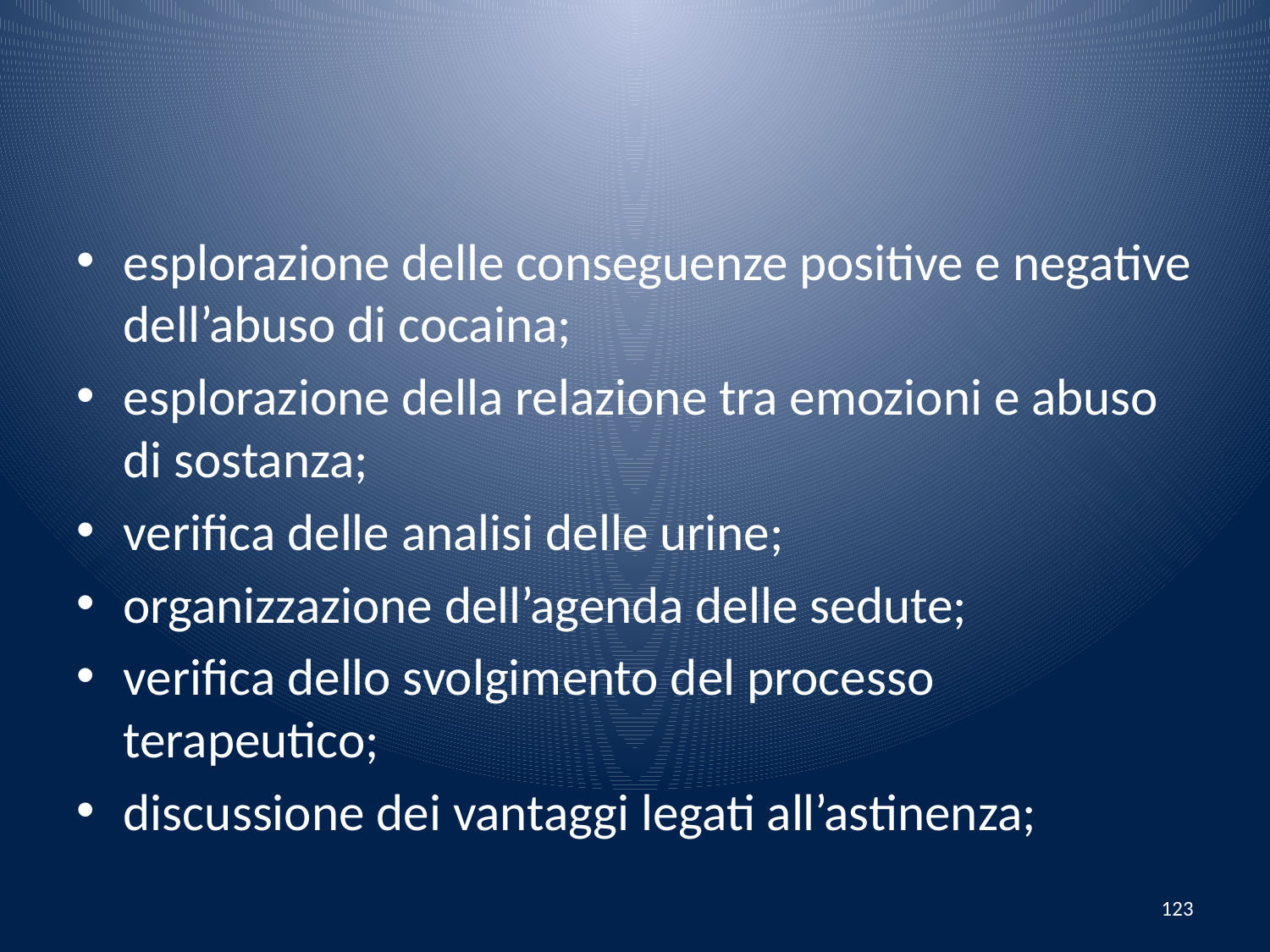

#
esplorazione delle conseguenze positive e negative dell’abuso di cocaina;
esplorazione della relazione tra emozioni e abuso di sostanza;
verifica delle analisi delle urine;
organizzazione dell’agenda delle sedute;
verifica dello svolgimento del processo terapeutico;
discussione dei vantaggi legati all’astinenza;

123